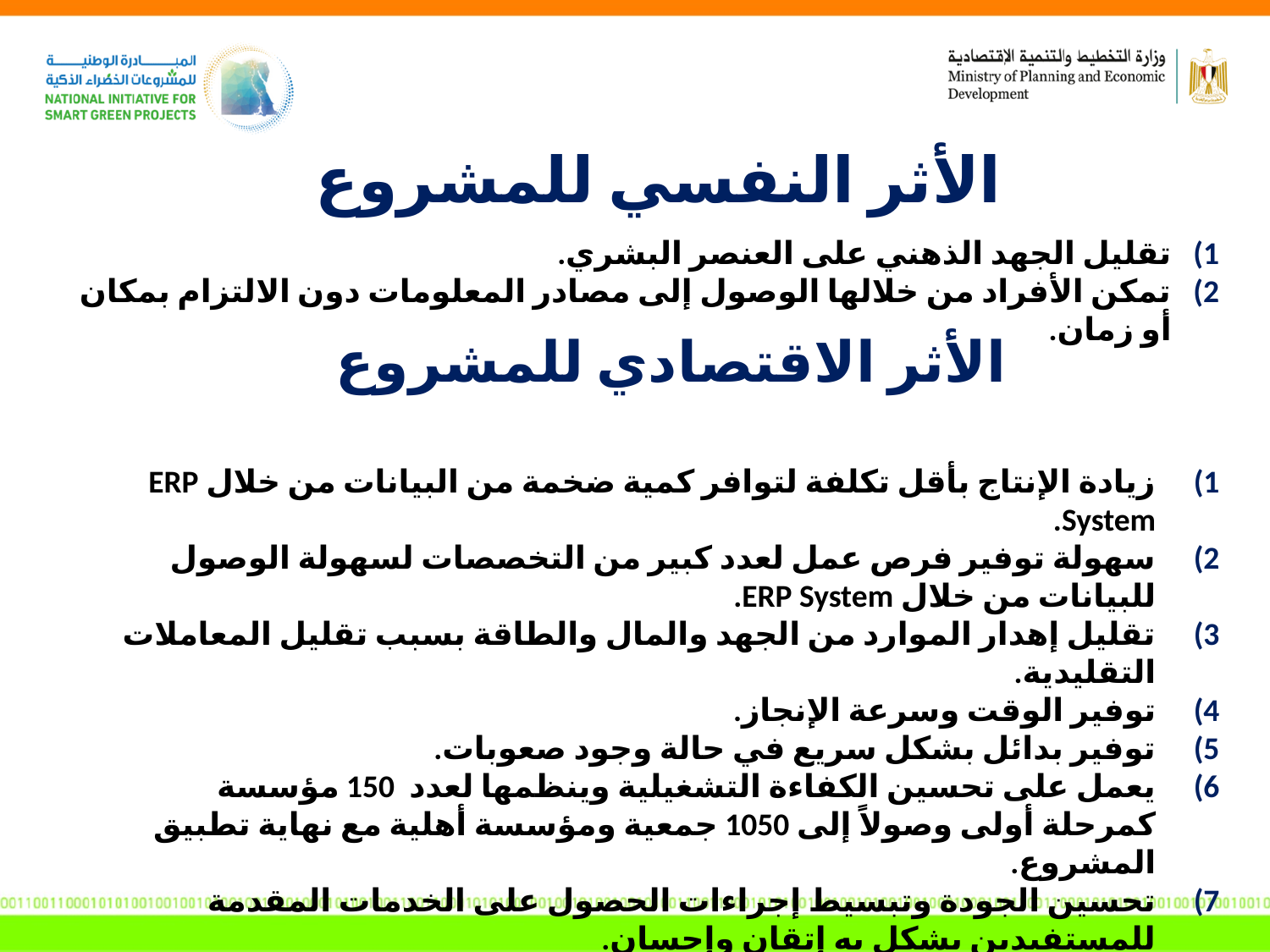

الأثر النفسي للمشروع

تقليل الجهد الذهني على العنصر البشري.
تمكن الأفراد من خلالها الوصول إلى مصادر المعلومات دون الالتزام بمكان أو زمان.

الأثر الاقتصادي للمشروع

زيادة الإنتاج بأقل تكلفة لتوافر كمية ضخمة من البيانات من خلال ERP System.
سهولة توفير فرص عمل لعدد كبير من التخصصات لسهولة الوصول للبيانات من خلال ERP System.
تقليل إهدار الموارد من الجهد والمال والطاقة بسبب تقليل المعاملات التقليدية.
توفير الوقت وسرعة الإنجاز.
توفير بدائل بشكل سريع في حالة وجود صعوبات.
يعمل على تحسين الكفاءة التشغيلية وينظمها لعدد  150 مؤسسة كمرحلة أولى وصولاً إلى 1050 جمعية ومؤسسة أهلية مع نهاية تطبيق المشروع.
تحسين الجودة وتبسيط إجراءات الحصول على الخدمات المقدمة للمستفيدين بشكل به إتقان وإحسان.
يُولد فرصاً لتقديم خدمات مبتكرة وإبداعية.